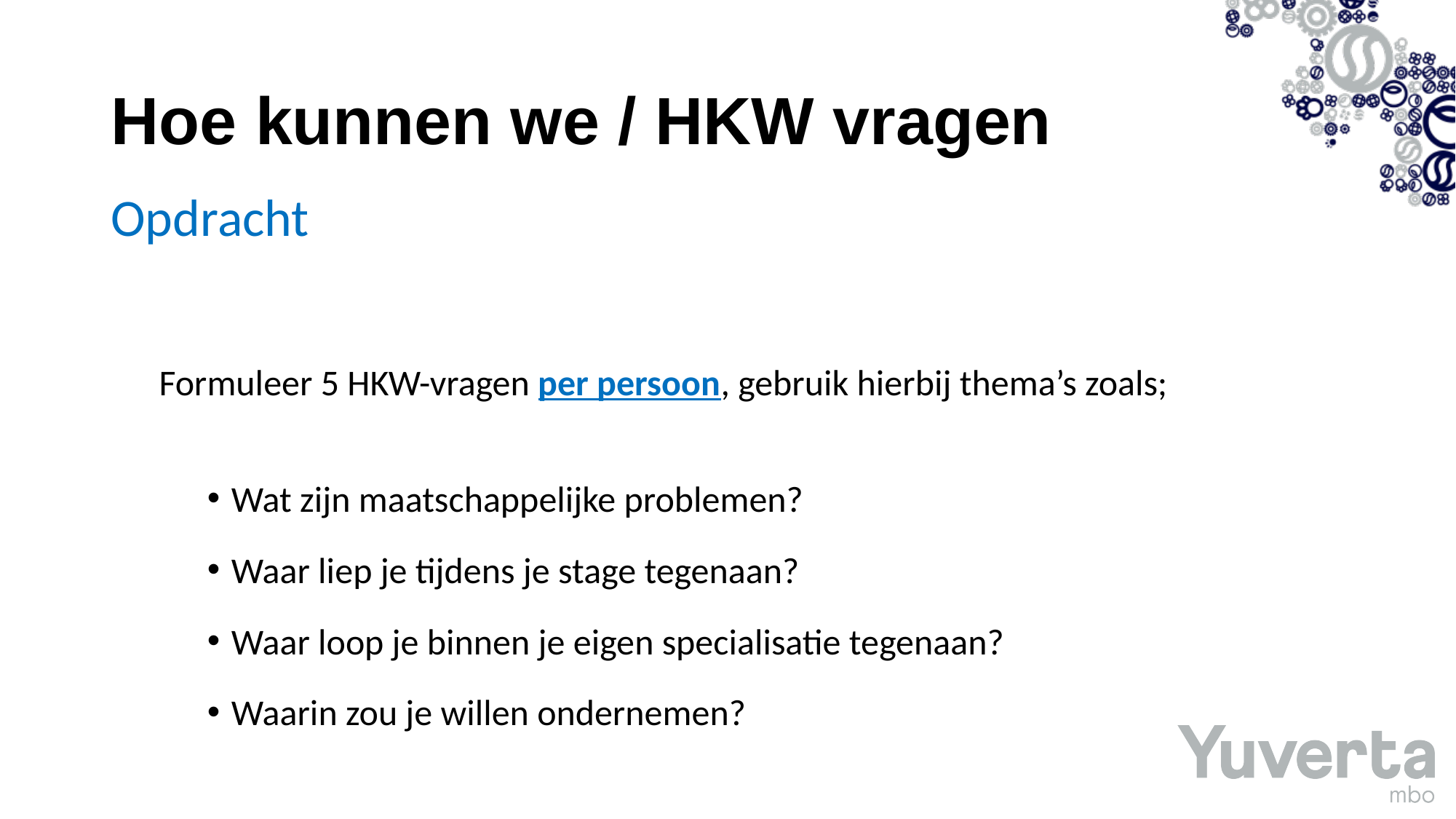

# Hoe kunnen we / HKW vragen
Opdracht

Formuleer 5 HKW-vragen per persoon, gebruik hierbij thema’s zoals;

Wat zijn maatschappelijke problemen?
Waar liep je tijdens je stage tegenaan?
Waar loop je binnen je eigen specialisatie tegenaan?
Waarin zou je willen ondernemen?